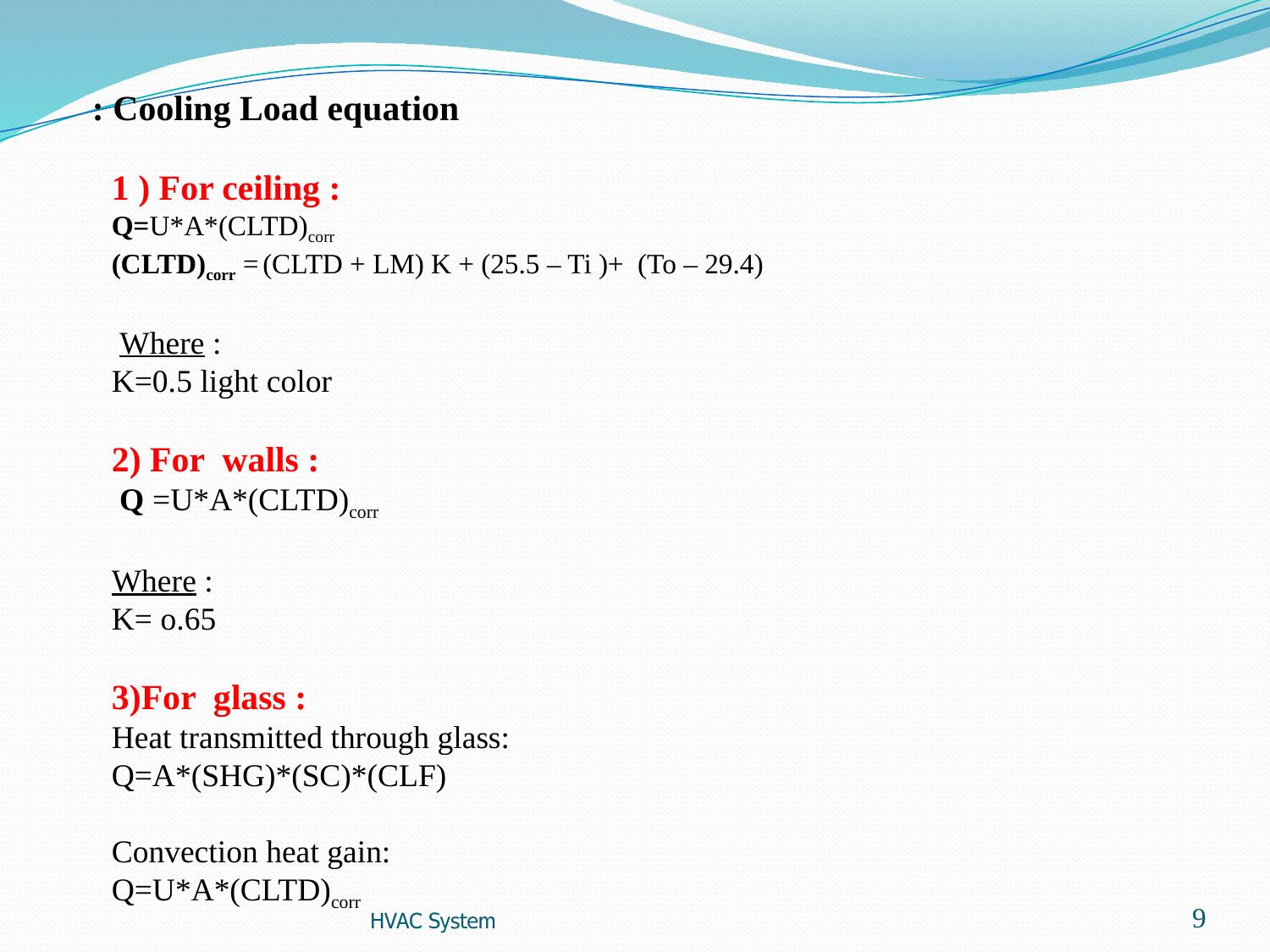

Cooling Load equation :
1 ) For ceiling :
Q=U*A*(CLTD)corr
(CLTD)corr = (CLTD + LM) K + (25.5 – Ti )+  (To – 29.4)
 Where :
K=0.5 light color

2) For  walls :
 Q =U*A*(CLTD)corr
Where :
K= o.65

3)For  glass :
Heat transmitted through glass:
Q=A*(SHG)*(SC)*(CLF)
Convection heat gain:
Q=U*A*(CLTD)corr

HVAC System
9